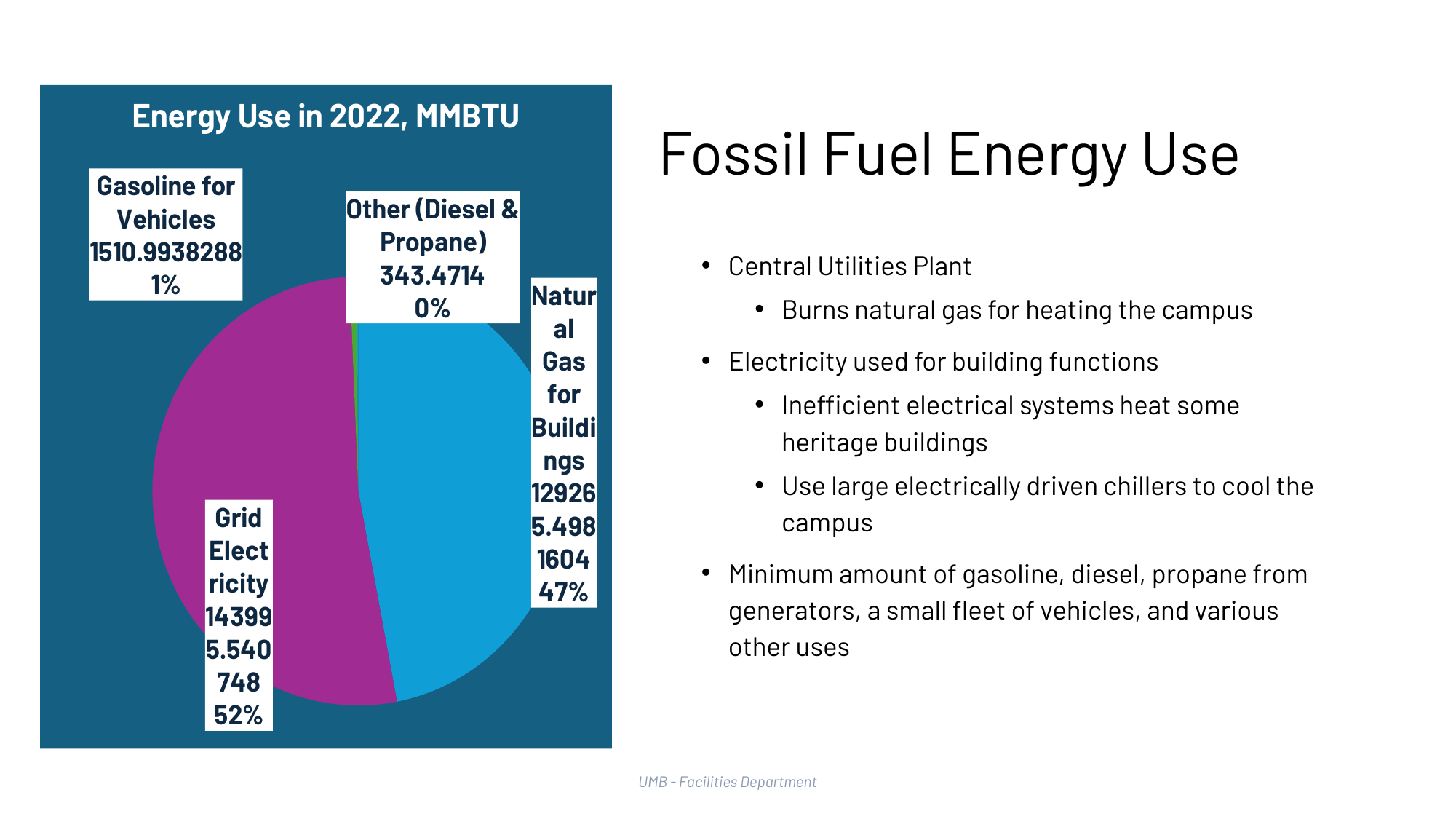

### Chart: Energy Use in 2022, MMBTU

| Category | 129,265 |
|---|---|
| Natural Gas for Buildings | 129265.49816040002 |
| Grid Electricity | 143995.540748 |
| Gasoline for Vehicles | 1510.9938288 |
| Other (Diesel & Propane) | 343.4714 |
Fossil Fuel Energy Use
Central Utilities Plant
Burns natural gas for heating the campus
Electricity used for building functions
Inefficient electrical systems heat some heritage buildings
Use large electrically driven chillers to cool the campus
Minimum amount of gasoline, diesel, propane from generators, a small fleet of vehicles, and various other uses
UMB - Facilities Department